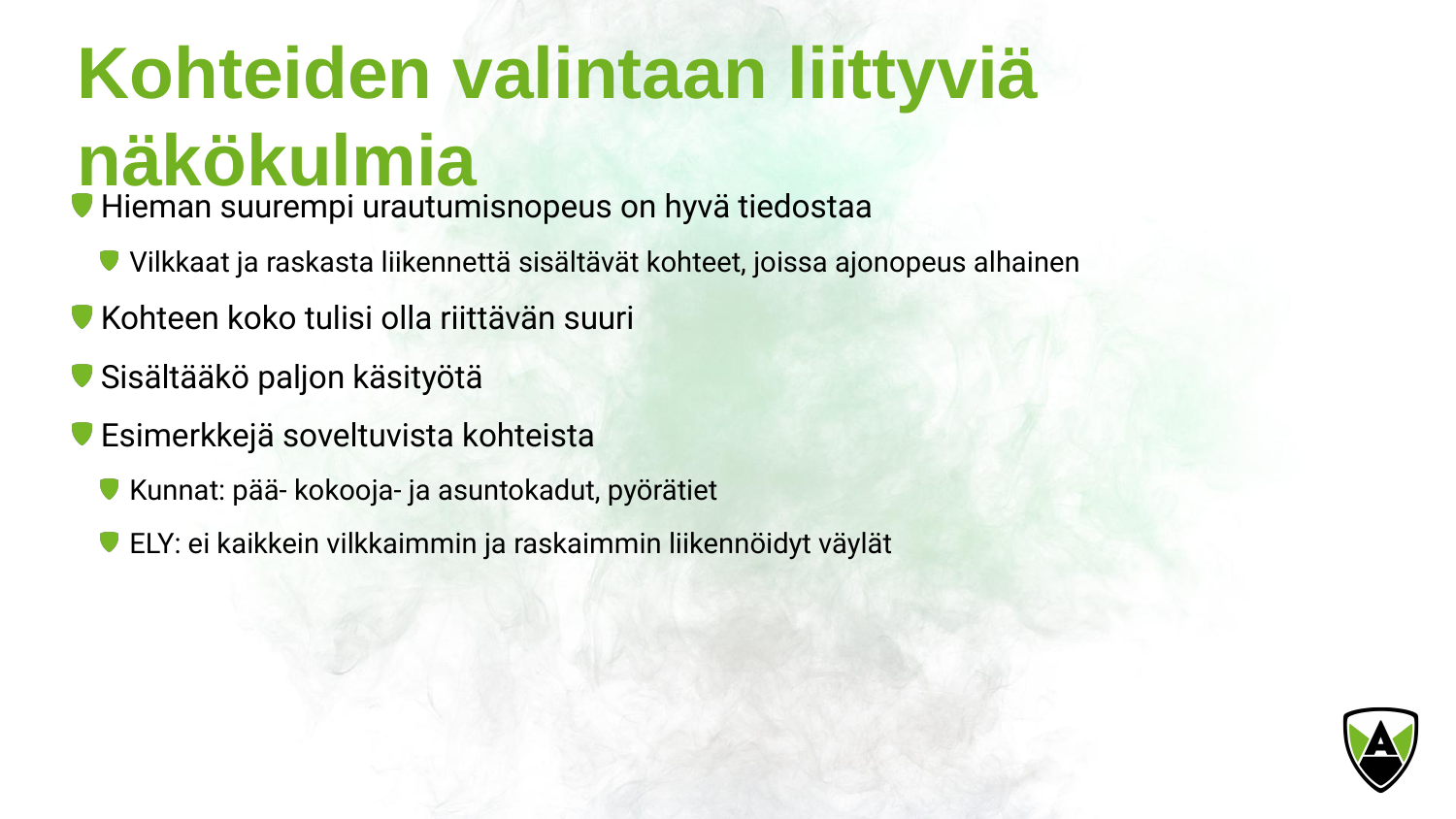

# Kohteiden valintaan liittyviä näkökulmia
Hieman suurempi urautumisnopeus on hyvä tiedostaa
Vilkkaat ja raskasta liikennettä sisältävät kohteet, joissa ajonopeus alhainen
Kohteen koko tulisi olla riittävän suuri
Sisältääkö paljon käsityötä
Esimerkkejä soveltuvista kohteista
Kunnat: pää- kokooja- ja asuntokadut, pyörätiet
ELY: ei kaikkein vilkkaimmin ja raskaimmin liikennöidyt väylät